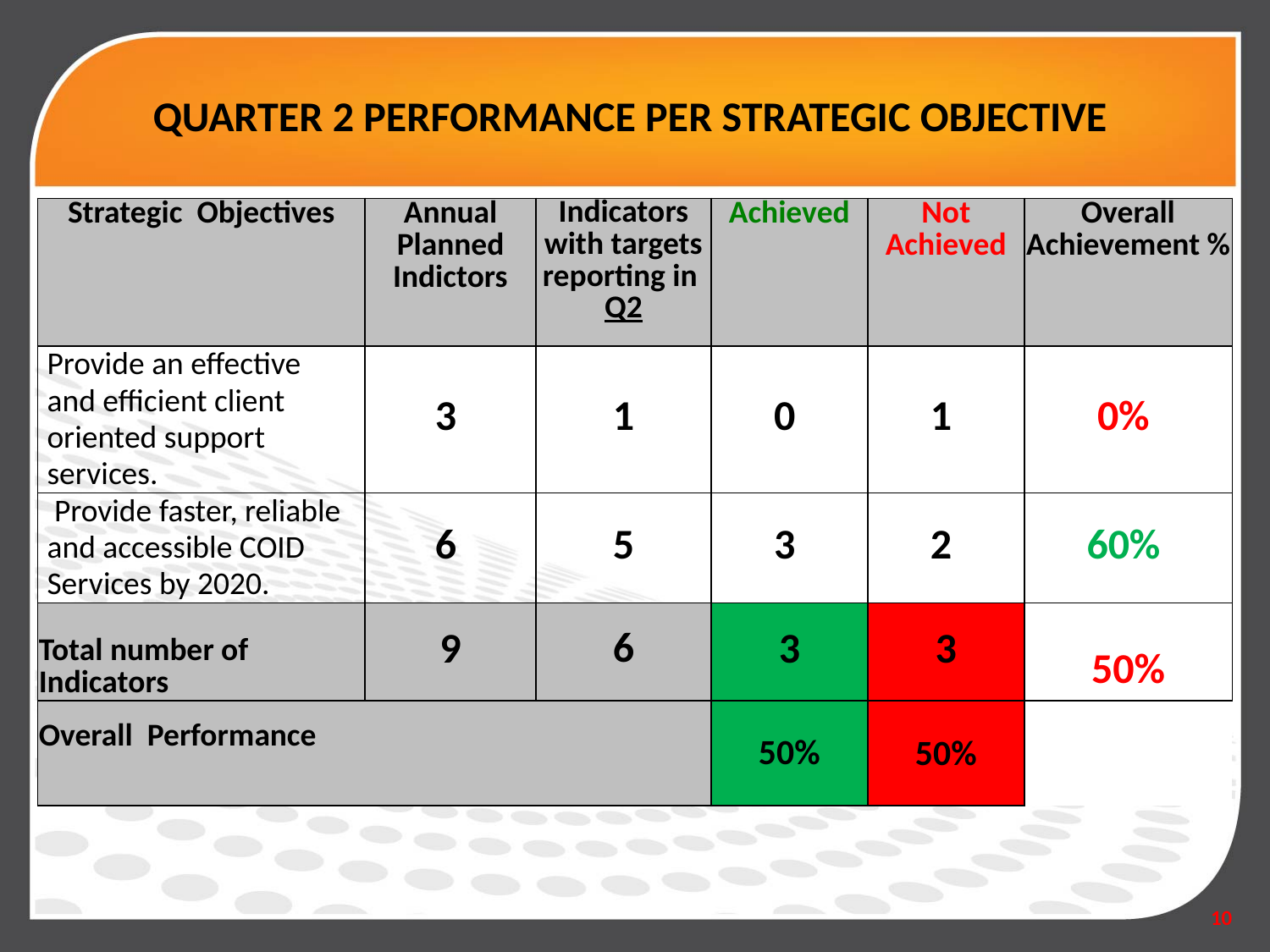

# QUARTER 2 PERFORMANCE PER STRATEGIC OBJECTIVE
| Strategic Objectives | Annual Planned Indictors | Indicators with targets reporting in Q2 | Achieved | Not Achieved | Overall Achievement % |
| --- | --- | --- | --- | --- | --- |
| Provide an effective and efficient client oriented support services. | 3 | 1 | 0 | 1 | 0% |
| Provide faster, reliable and accessible COID Services by 2020. | 6 | 5 | 3 | 2 | 60% |
| Total number of Indicators | 9 | 6 | 3 | 3 | 50% |
| Overall Performance |  |  | 50% | 50% |  |
10